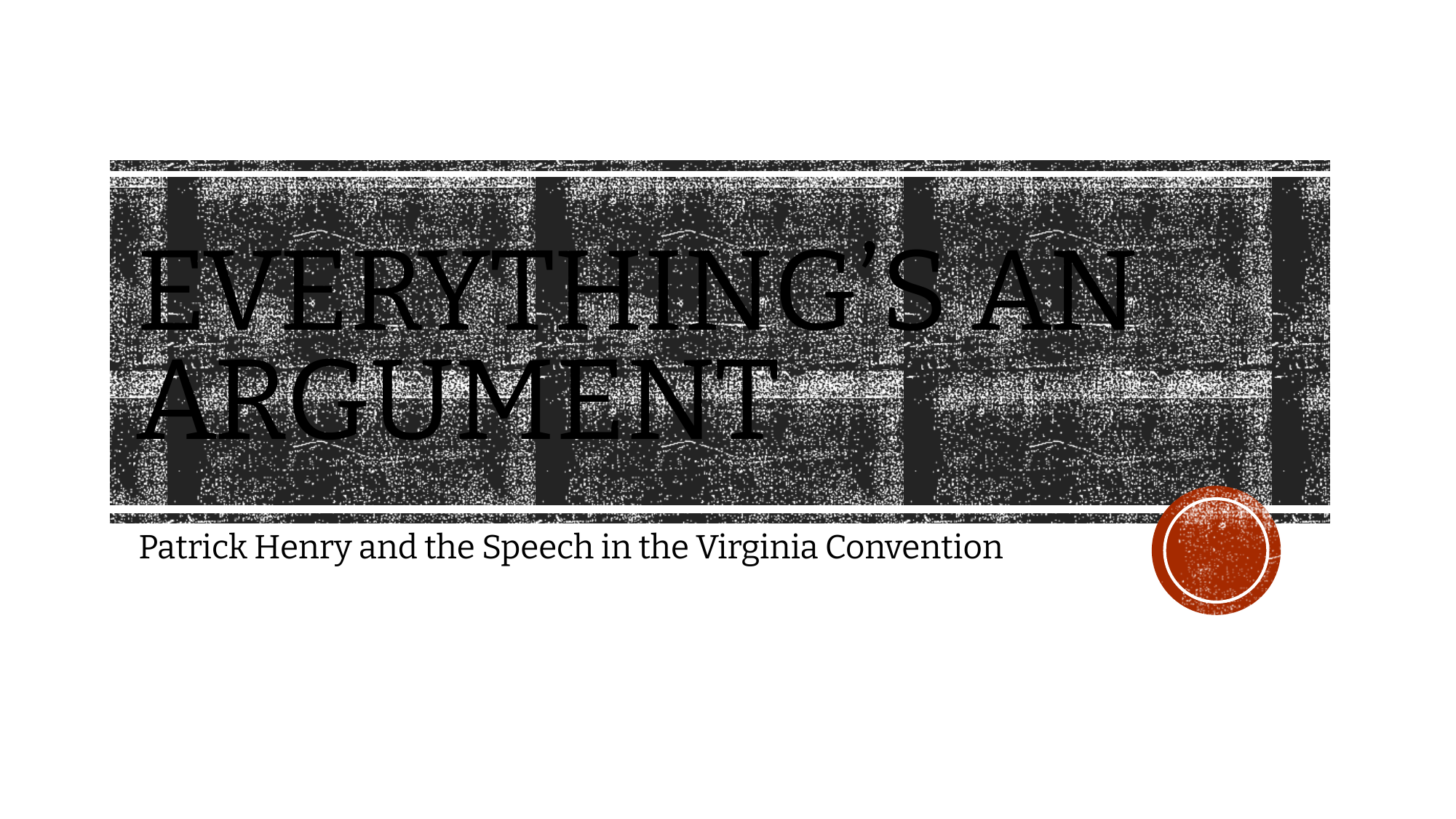

# Everything’s an argument
Patrick Henry and the Speech in the Virginia Convention